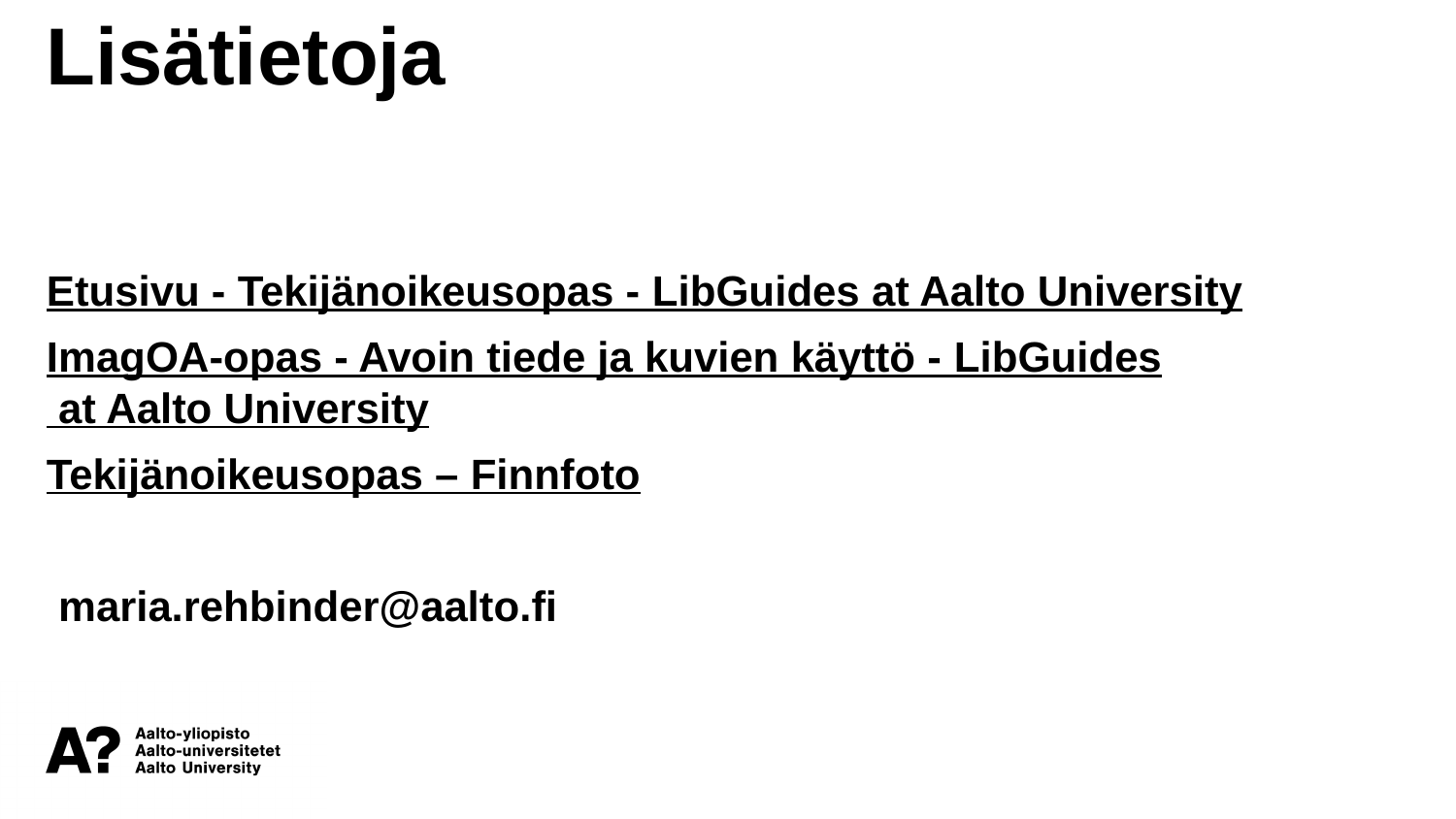

Lisätietoja

Etusivu - Tekijänoikeusopas - LibGuides at Aalto University
ImagOA-opas - Avoin tiede ja kuvien käyttö - LibGuides at Aalto University
Tekijänoikeus­opas – Finnfoto

 maria.rehbinder@aalto.fi